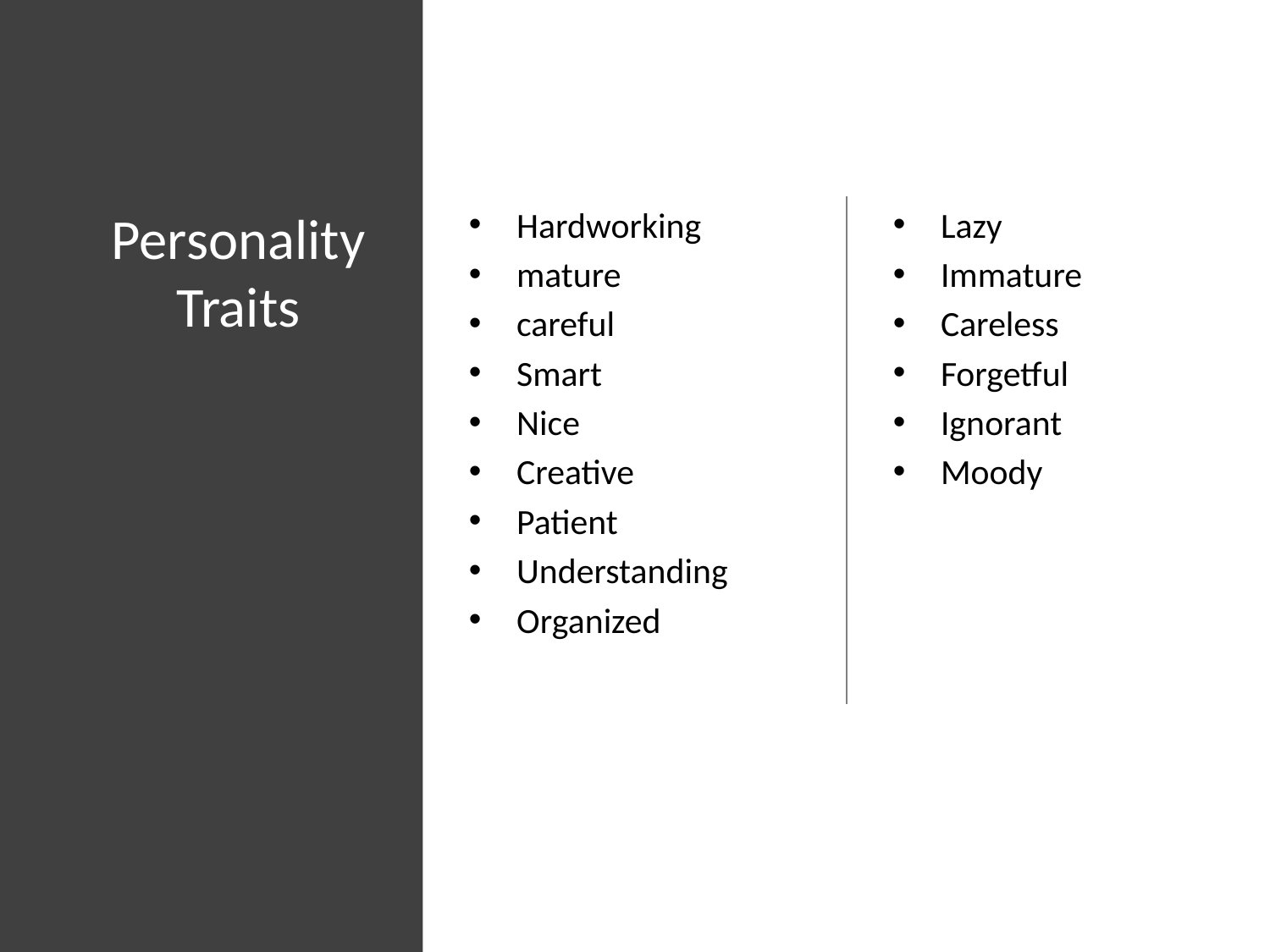

# Personality Traits
Hardworking
mature
careful
Smart
Nice
Creative
Patient
Understanding
Organized

Lazy
Immature
Careless
Forgetful
Ignorant
Moody